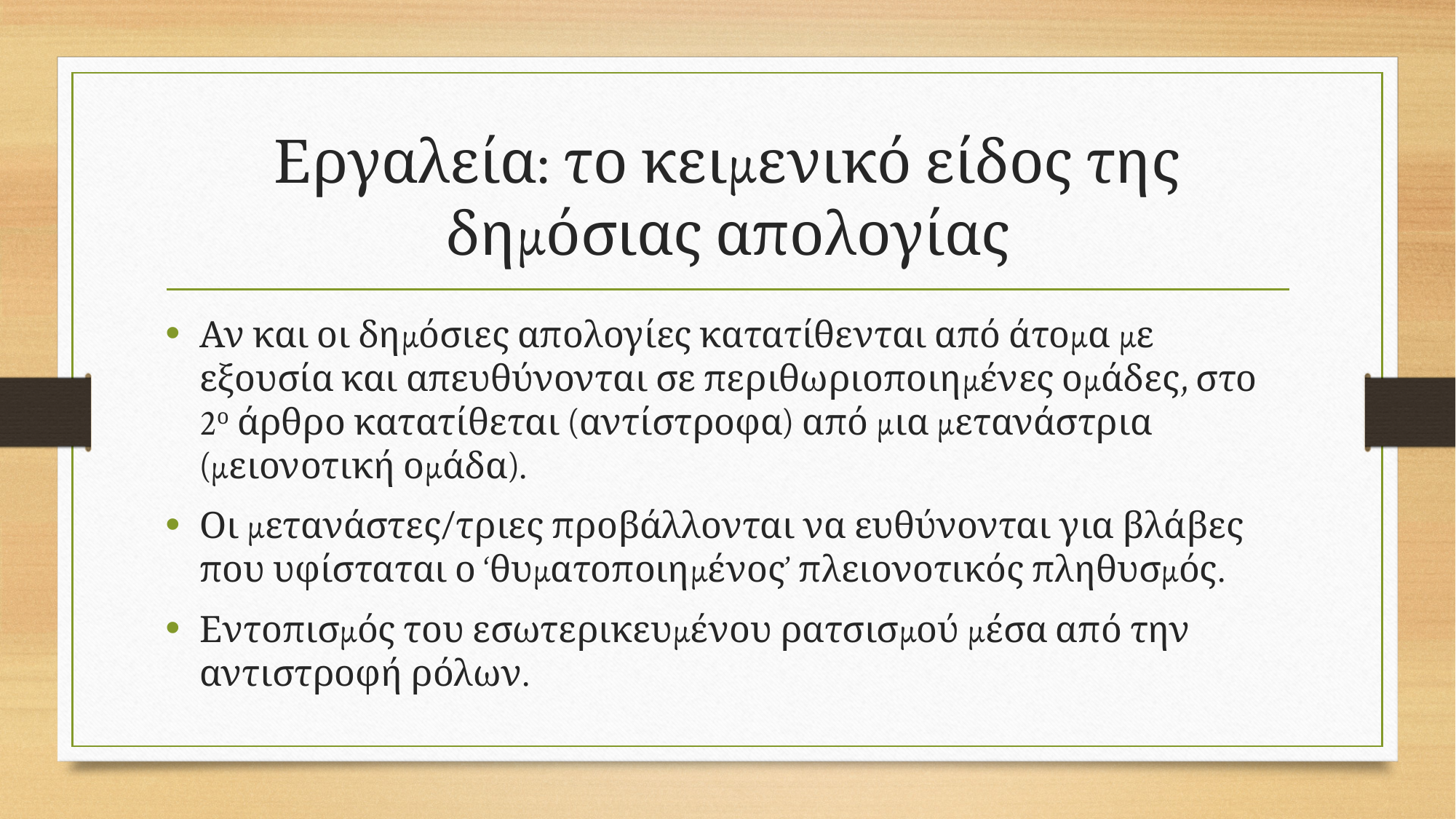

# Εργαλεία: το κειμενικό είδος της δημόσιας απολογίας
Αν και οι δημόσιες απολογίες κατατίθενται από άτομα με εξουσία και απευθύνονται σε περιθωριοποιημένες ομάδες, στο 2ο άρθρο κατατίθεται (αντίστροφα) από μια μετανάστρια (μειονοτική ομάδα).
Οι μετανάστες/τριες προβάλλονται να ευθύνονται για βλάβες που υφίσταται ο ‘θυματοποιημένος’ πλειονοτικός πληθυσμός.
Εντοπισμός του εσωτερικευμένου ρατσισμού μέσα από την αντιστροφή ρόλων.